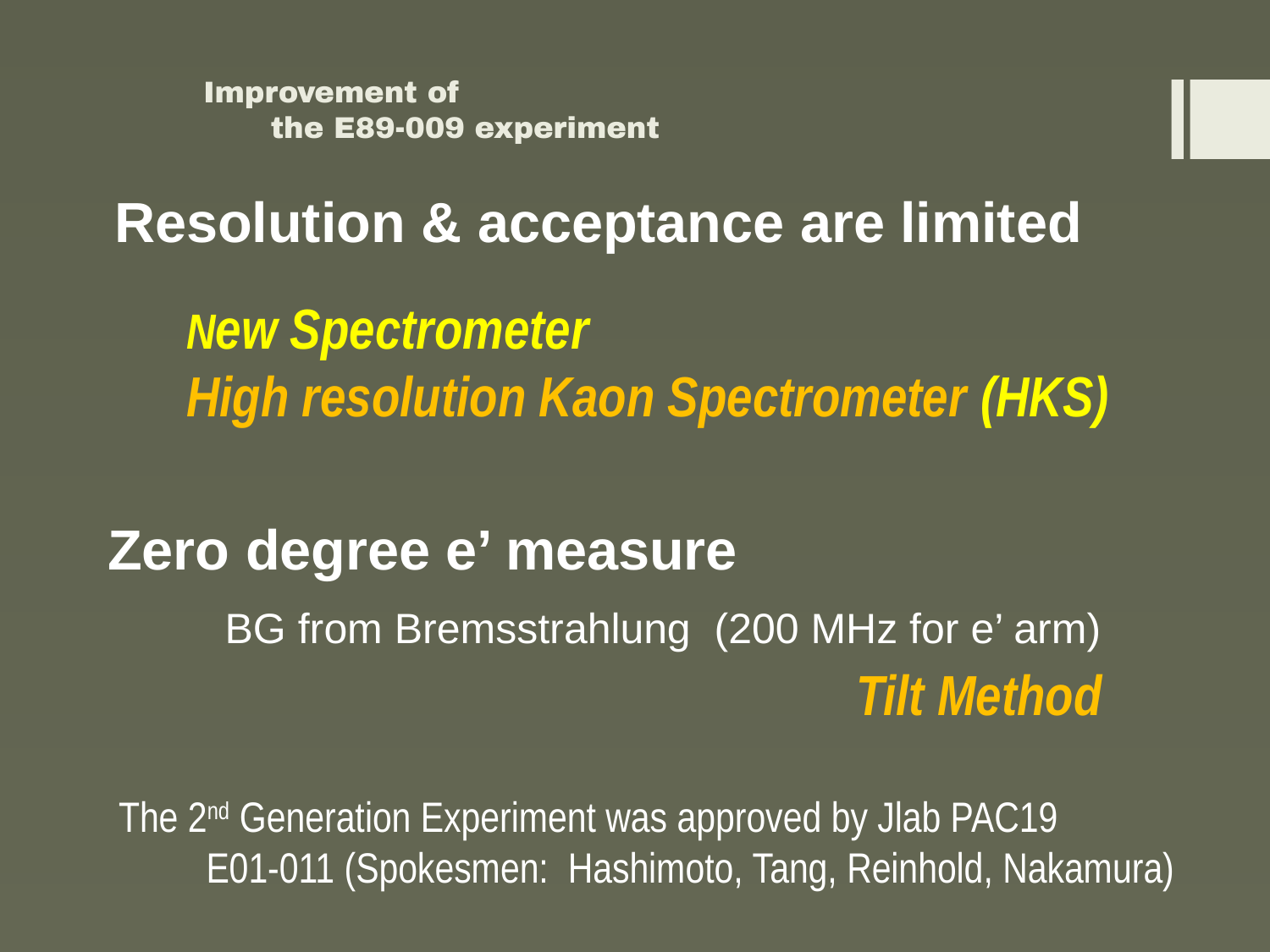

# Improvement of the E89-009 experiment
Resolution & acceptance are limited

New Spectrometer
High resolution Kaon Spectrometer (HKS)
Zero degree e’ measure

BG from Bremsstrahlung  (200 MHz for e’ arm)

Tilt Method
The 2nd Generation Experiment was approved by Jlab PAC19
         E01-011 (Spokesmen:  Hashimoto, Tang, Reinhold, Nakamura)